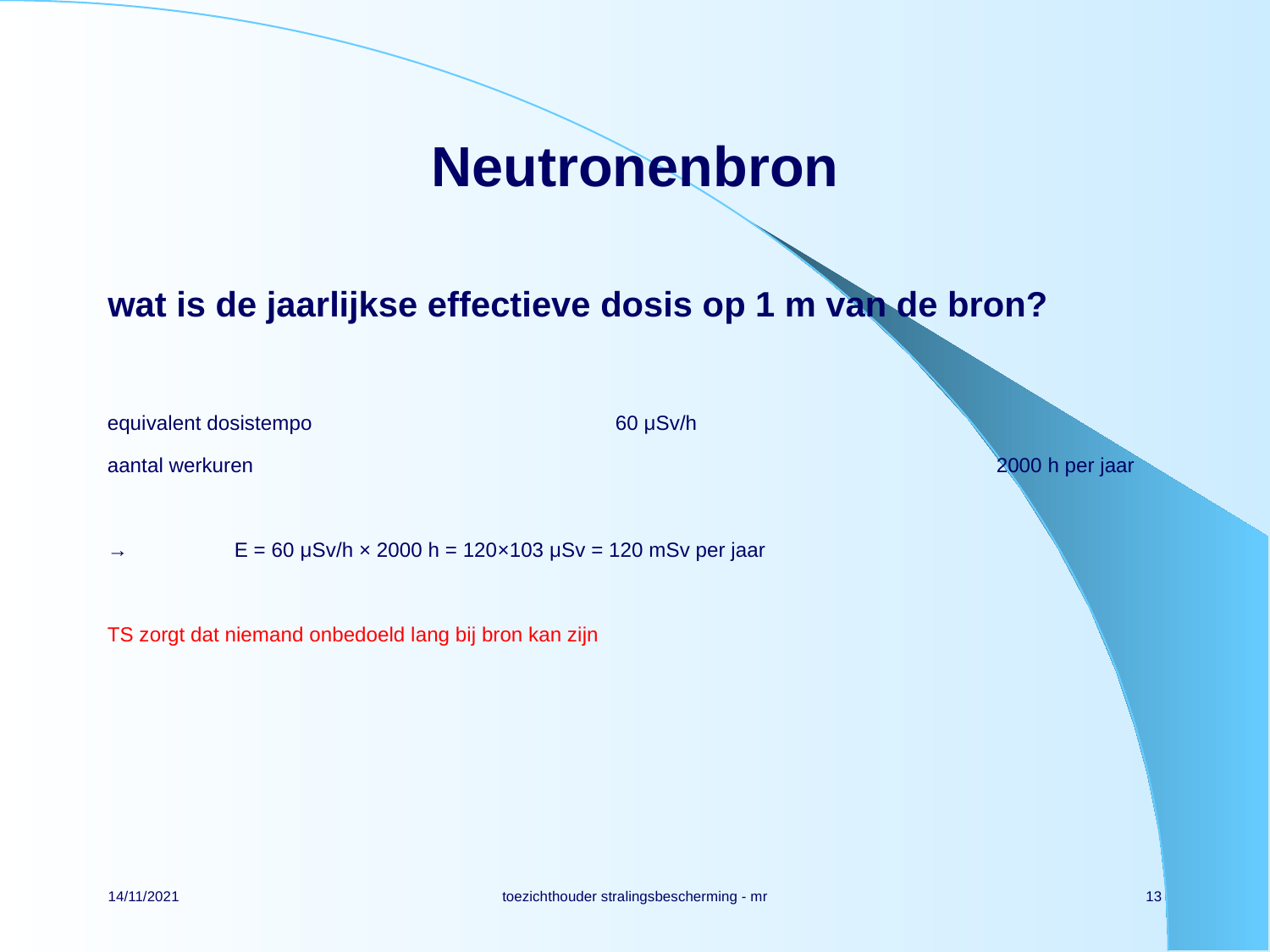

# Neutronenbron
wat is de jaarlijkse effectieve dosis op 1 m van de bron?
equivalent dosistempo			60 μSv/h
aantal werkuren						2000 h per jaar

→	E = 60 μSv/h × 2000 h = 120×103 μSv = 120 mSv per jaar

TS zorgt dat niemand onbedoeld lang bij bron kan zijn
14/11/2021
toezichthouder stralingsbescherming - mr
13